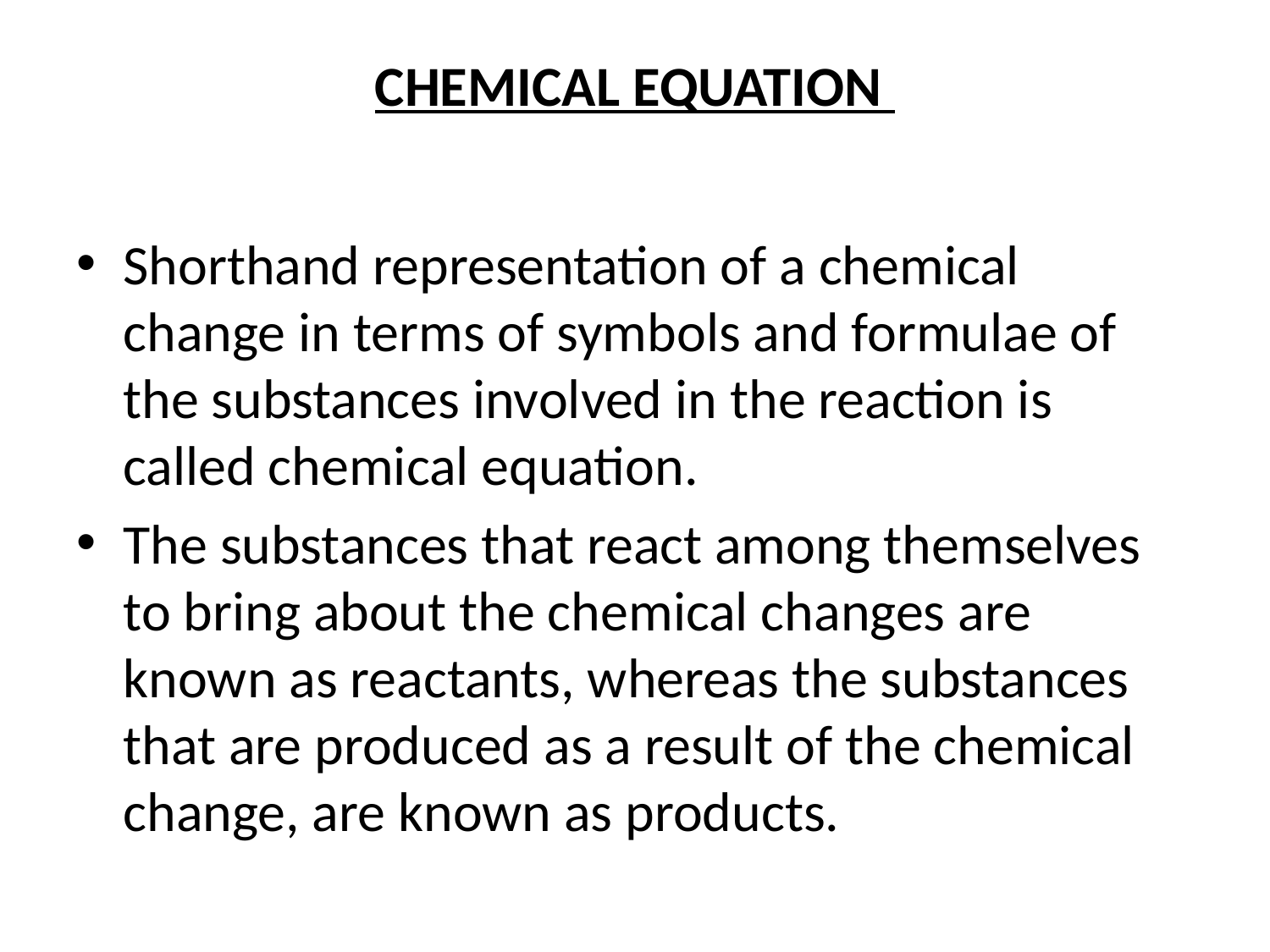

# CHEMICAL EQUATION
Shorthand representation of a chemical change in terms of symbols and formulae of the substances involved in the reaction is called chemical equation.
The substances that react among themselves to bring about the chemical changes are known as reactants, whereas the substances that are produced as a result of the chemical change, are known as products.